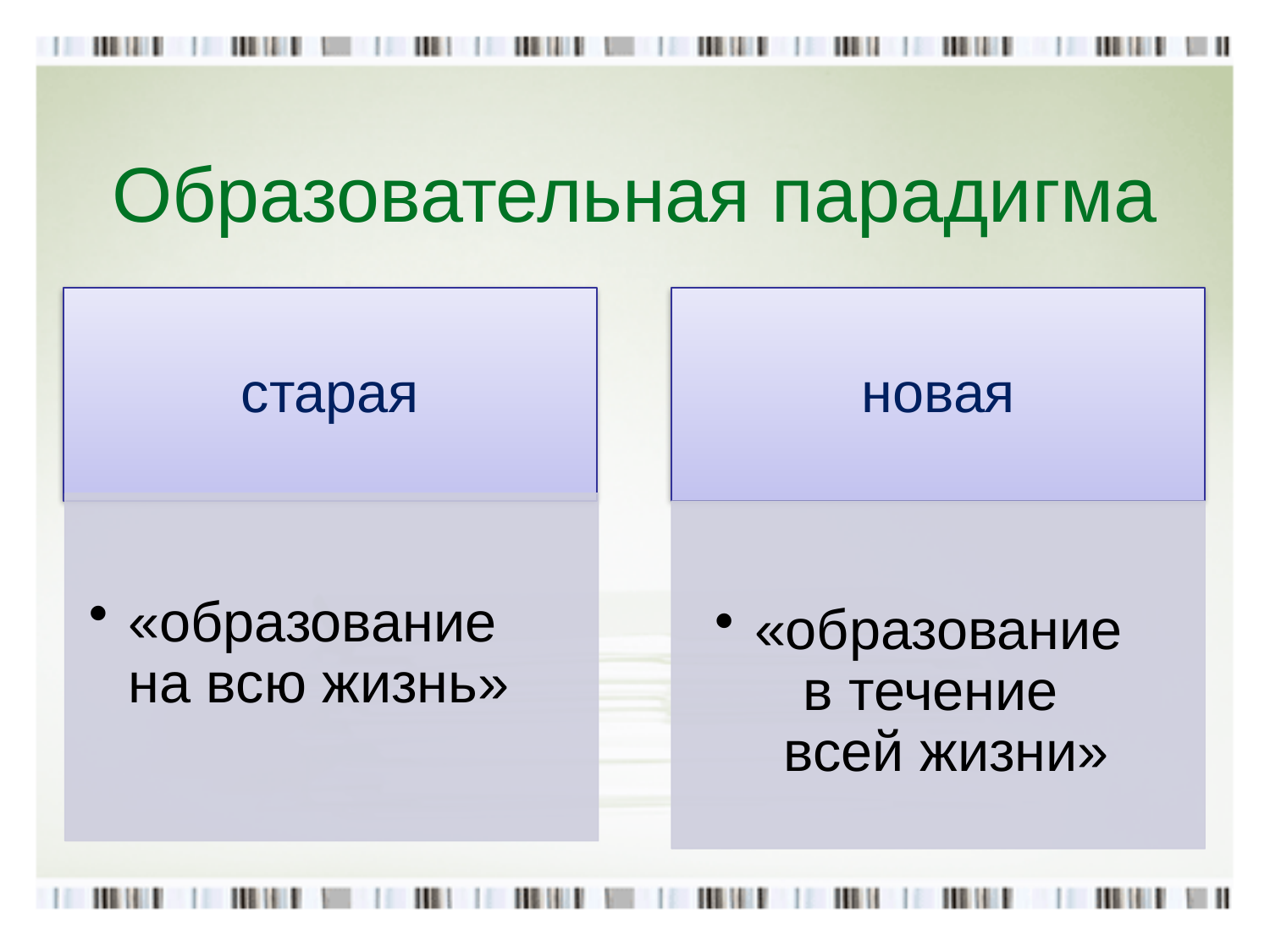

# Образовательная парадигма
старая

«образование на всю жизнь»
новая

«образование   в течение    всей жизни»